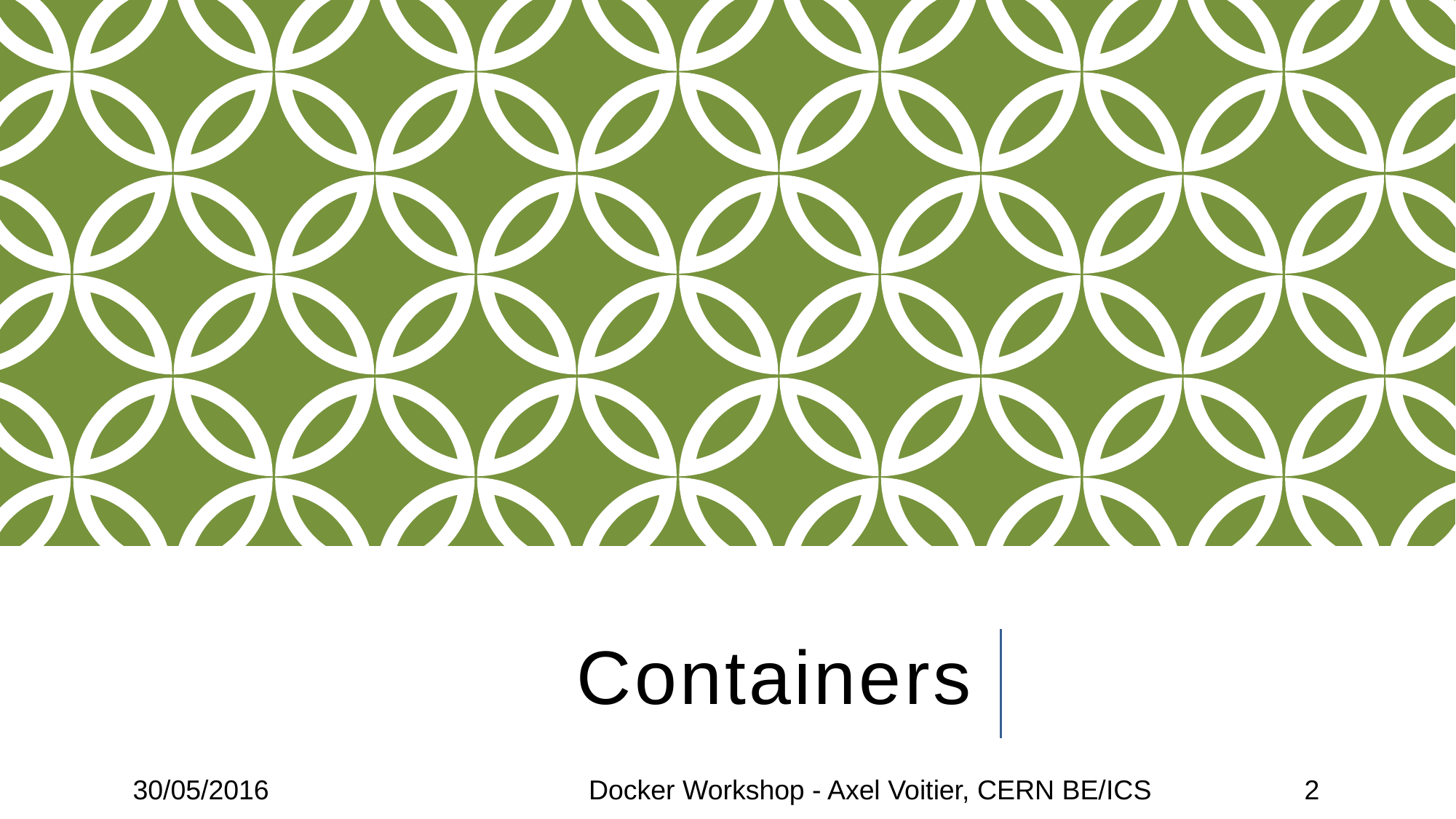

# Containers

30/05/2016
Docker Workshop - Axel Voitier, CERN BE/ICS
2